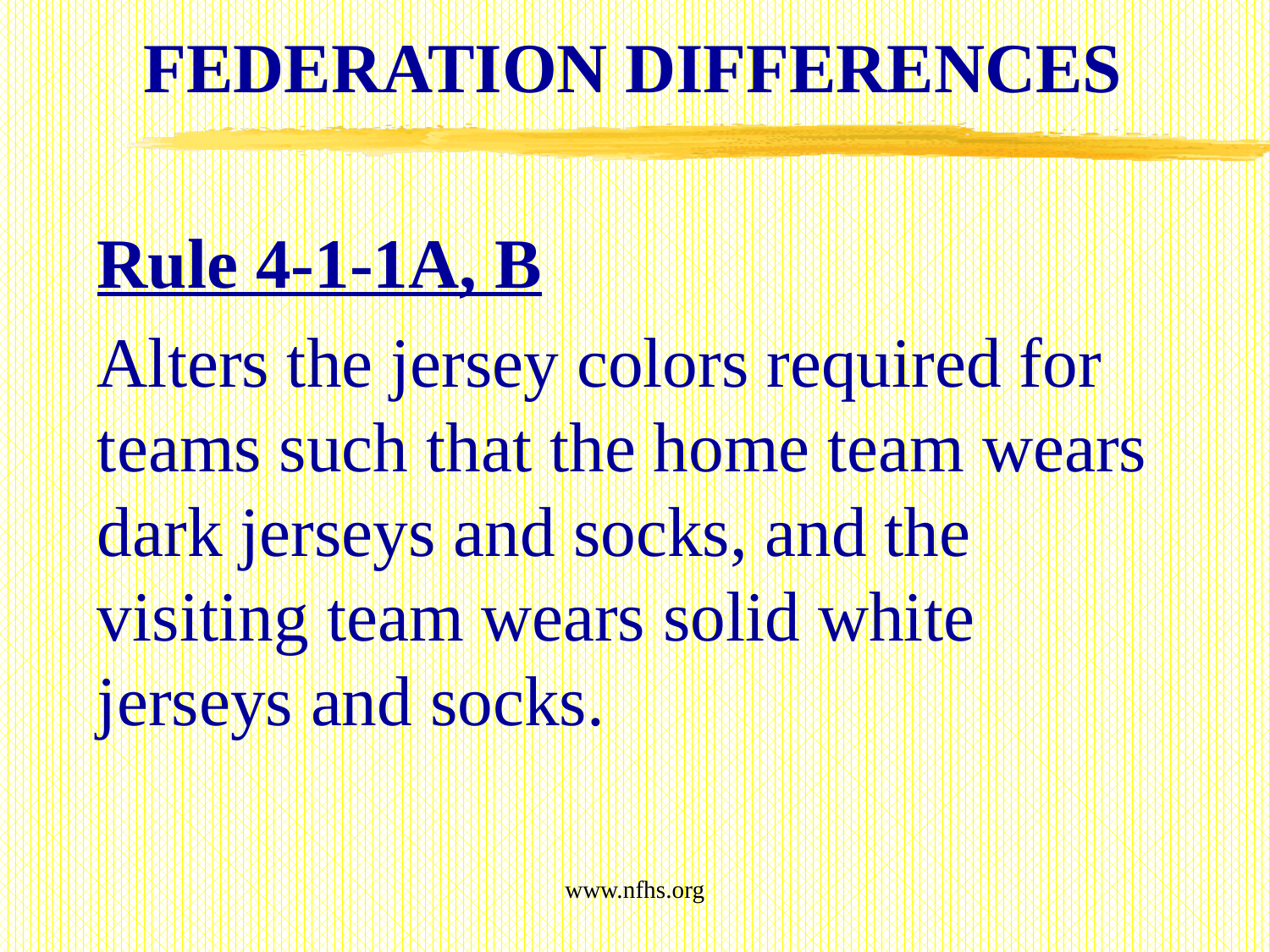

# FEDERATION DIFFERENCES

Rule 4-1-1A, B
Alters the jersey colors required for teams such that the home team wears dark jerseys and socks, and the visiting team wears solid white jerseys and socks.
www.nfhs.org